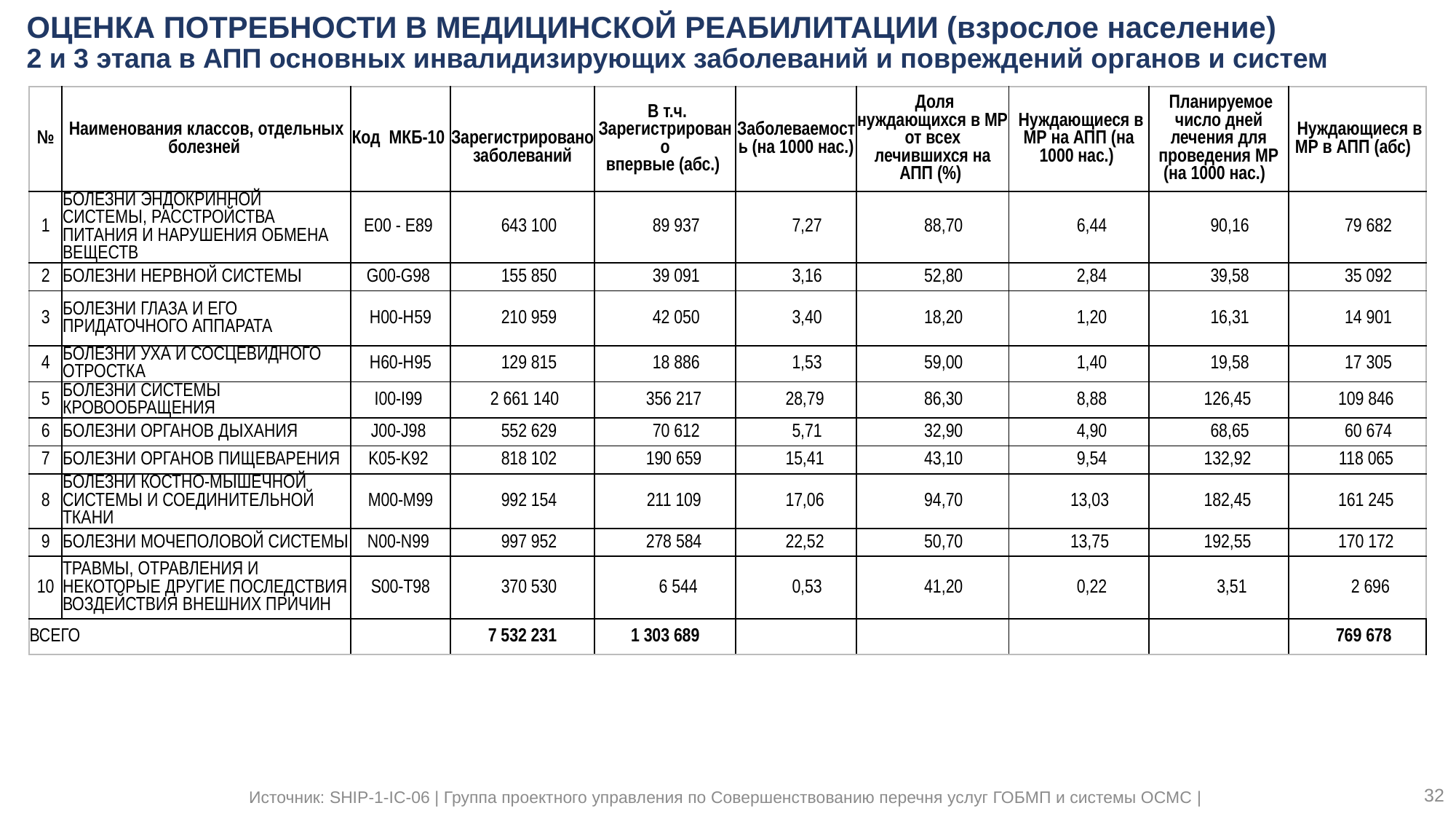

# ОЦЕНКА ПОТРЕБНОСТИ В МЕДИЦИНСКОЙ РЕАБИЛИТАЦИИ (взрослое население) 2 и 3 этапа в АПП основных инвалидизирующих заболеваний и повреждений органов и систем
| № | Наименования классов, отдельных болезней | Код МКБ-10 | Зарегистрировано заболеваний | В т.ч. Зарегистрировано впервые (абс.) | Заболеваемость (на 1000 нас.) | Доля нуждающихся в МР от всех лечившихся на АПП (%) | Нуждающиеся в МР на АПП (на 1000 нас.) | Планируемое число дней лечения для проведения МР (на 1000 нас.) | Нуждающиеся в МР в АПП (абс) |
| --- | --- | --- | --- | --- | --- | --- | --- | --- | --- |
| 1 | БОЛЕЗНИ ЭНДОКРИННОЙ СИСТЕМЫ, РАССТРОЙСТВА ПИТАНИЯ И НАРУШЕНИЯ ОБМЕНА ВЕЩЕСТВ | E00 - E89 | 643 100 | 89 937 | 7,27 | 88,70 | 6,44 | 90,16 | 79 682 |
| 2 | БОЛЕЗНИ НЕРВНОЙ СИСТЕМЫ | G00-G98 | 155 850 | 39 091 | 3,16 | 52,80 | 2,84 | 39,58 | 35 092 |
| 3 | БОЛЕЗНИ ГЛАЗА И ЕГО ПРИДАТОЧНОГО АППАРАТА | H00-H59 | 210 959 | 42 050 | 3,40 | 18,20 | 1,20 | 16,31 | 14 901 |
| 4 | БОЛЕЗНИ УХА И СОСЦЕВИДНОГО ОТРОСТКА | H60-H95 | 129 815 | 18 886 | 1,53 | 59,00 | 1,40 | 19,58 | 17 305 |
| 5 | БОЛЕЗНИ СИСТЕМЫ КРОВООБРАЩЕНИЯ | I00-I99 | 2 661 140 | 356 217 | 28,79 | 86,30 | 8,88 | 126,45 | 109 846 |
| 6 | БОЛЕЗНИ ОРГАНОВ ДЫХАНИЯ | J00-J98 | 552 629 | 70 612 | 5,71 | 32,90 | 4,90 | 68,65 | 60 674 |
| 7 | БОЛЕЗНИ ОРГАНОВ ПИЩЕВАРЕНИЯ | K05-K92 | 818 102 | 190 659 | 15,41 | 43,10 | 9,54 | 132,92 | 118 065 |
| 8 | БОЛЕЗНИ КОСТНО-МЫШЕЧНОЙ СИСТЕМЫ И СОЕДИНИТЕЛЬНОЙ ТКАНИ | M00-M99 | 992 154 | 211 109 | 17,06 | 94,70 | 13,03 | 182,45 | 161 245 |
| 9 | БОЛЕЗНИ МОЧЕПОЛОВОЙ СИСТЕМЫ | N00-N99 | 997 952 | 278 584 | 22,52 | 50,70 | 13,75 | 192,55 | 170 172 |
| 10 | ТРАВМЫ, ОТРАВЛЕНИЯ И НЕКОТОРЫЕ ДРУГИЕ ПОСЛЕДСТВИЯ ВОЗДЕЙСТВИЯ ВНЕШНИХ ПРИЧИН | S00-T98 | 370 530 | 6 544 | 0,53 | 41,20 | 0,22 | 3,51 | 2 696 |
| ВСЕГО |  |  | 7 532 231 | 1 303 689 |  |  |  |  | 769 678 |
32
Источник: SHIP-1-IC-06 | Группа проектного управления по Совершенствованию перечня услуг ГОБМП и системы ОСМС |